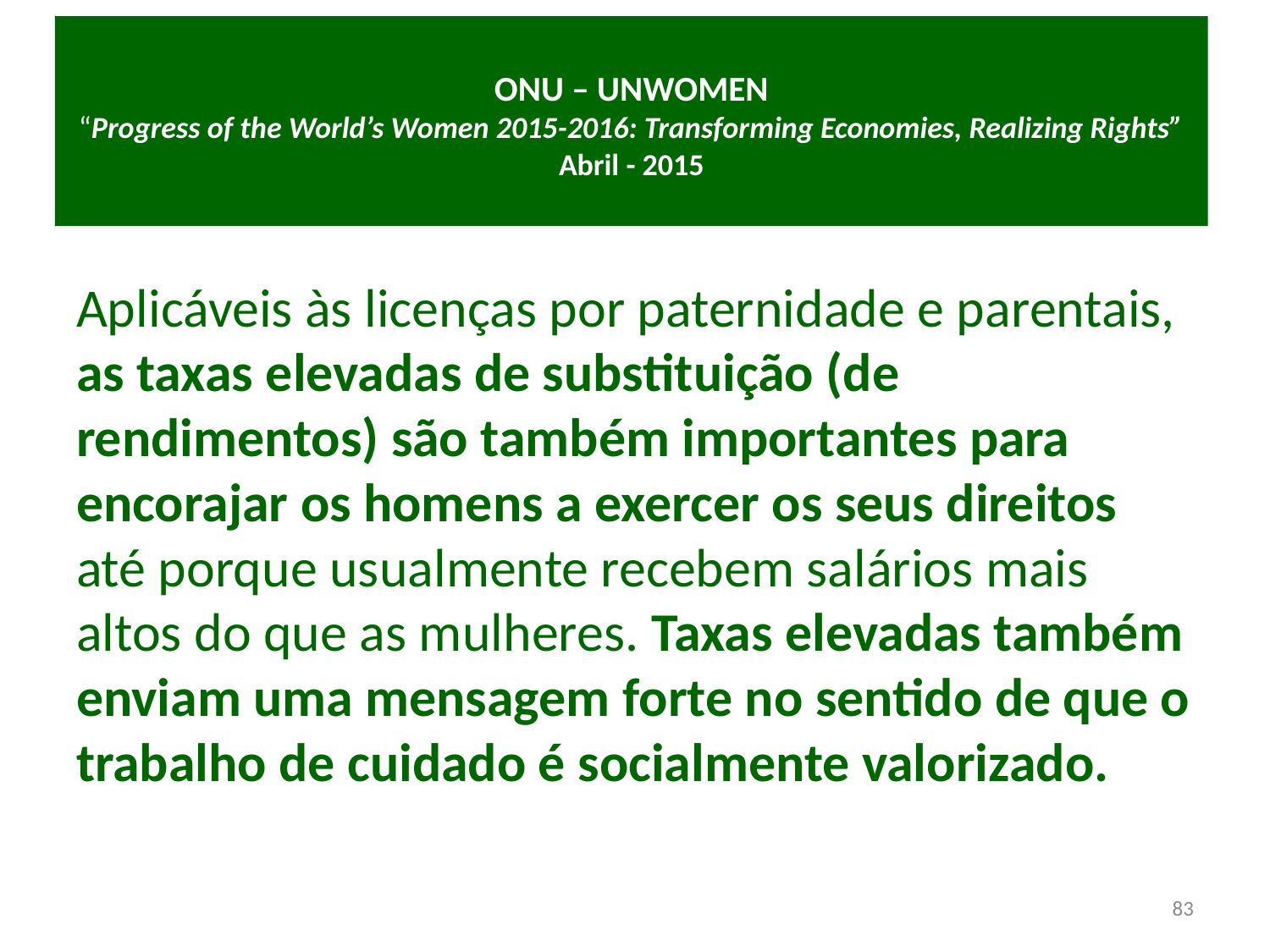

# ONU – UNWOMEN “Progress of the World’s Women 2015-2016: Transforming Economies, Realizing Rights” Abril - 2015
Aplicáveis às licenças por paternidade e parentais, as taxas elevadas de substituição (de rendimentos) são também importantes para encorajar os homens a exercer os seus direitos até porque usualmente recebem salários mais altos do que as mulheres. Taxas elevadas também enviam uma mensagem forte no sentido de que o trabalho de cuidado é socialmente valorizado.
83